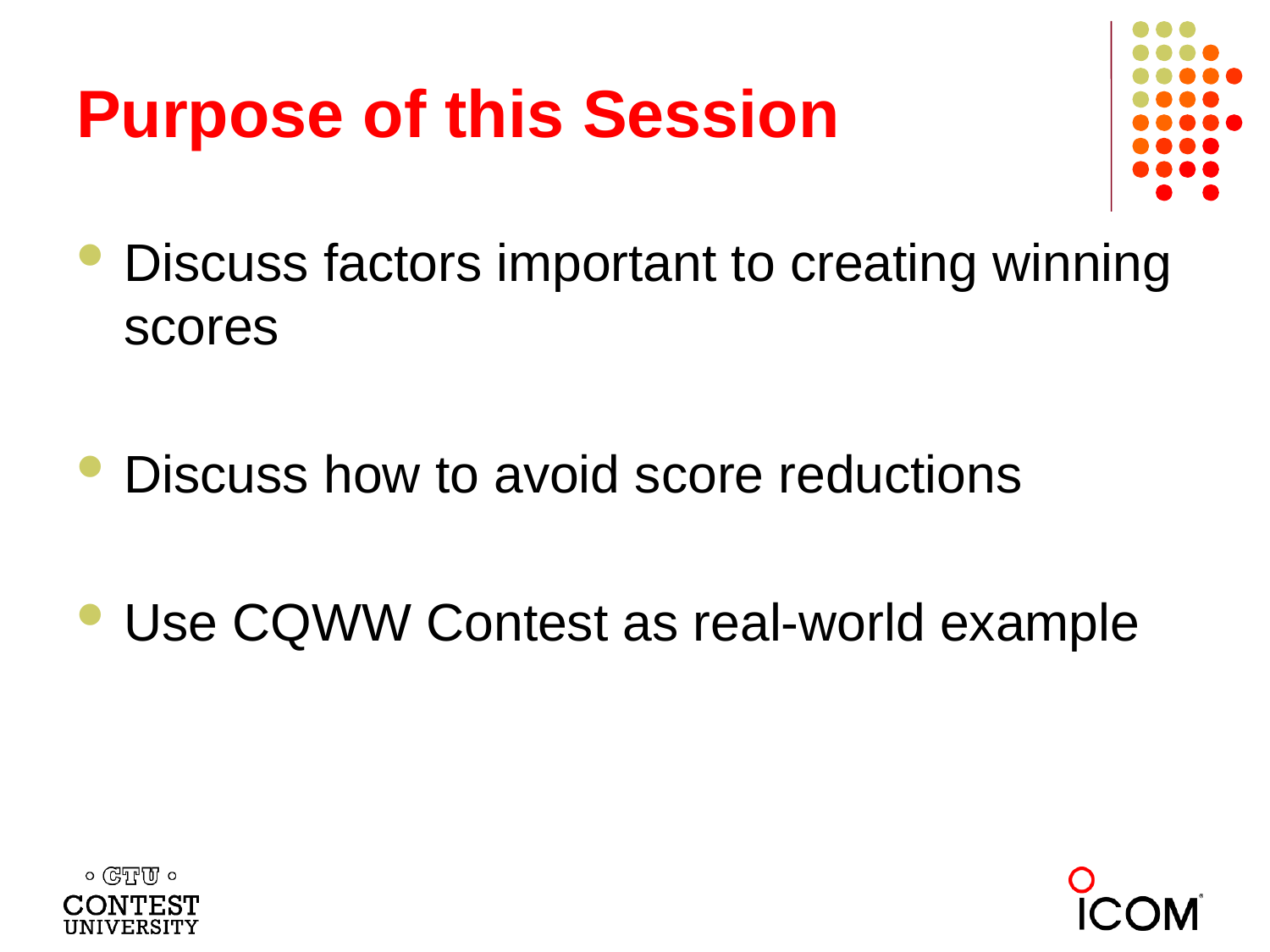

# Purpose of this Session
Discuss factors important to creating winning scores

Discuss how to avoid score reductions

Use CQWW Contest as real-world example